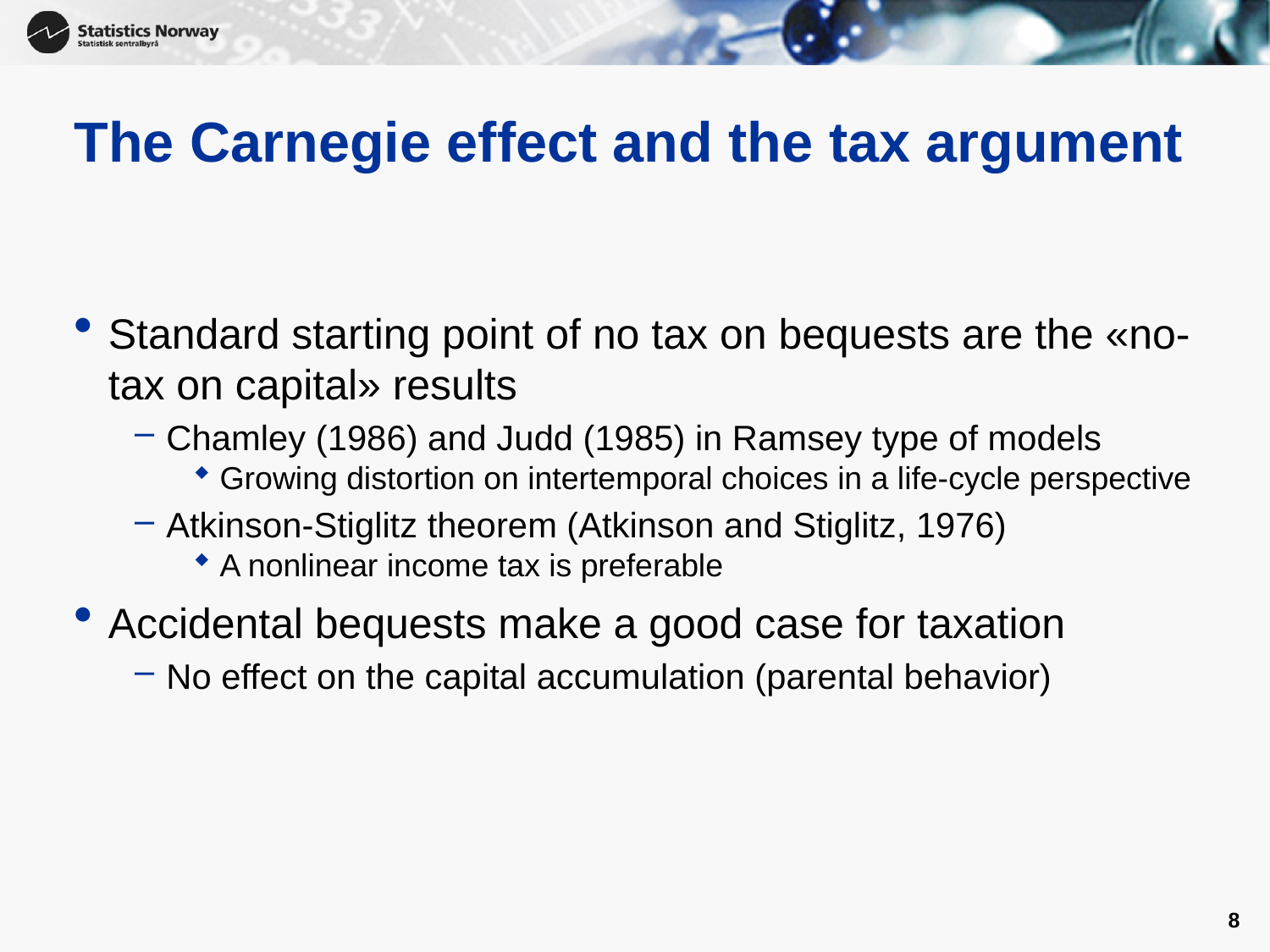

# The Carnegie effect and the tax argument

Standard starting point of no tax on bequests are the «no-tax on capital» results
Chamley (1986) and Judd (1985) in Ramsey type of models
Growing distortion on intertemporal choices in a life-cycle perspective
Atkinson-Stiglitz theorem (Atkinson and Stiglitz, 1976)
A nonlinear income tax is preferable
Accidental bequests make a good case for taxation
No effect on the capital accumulation (parental behavior)
8